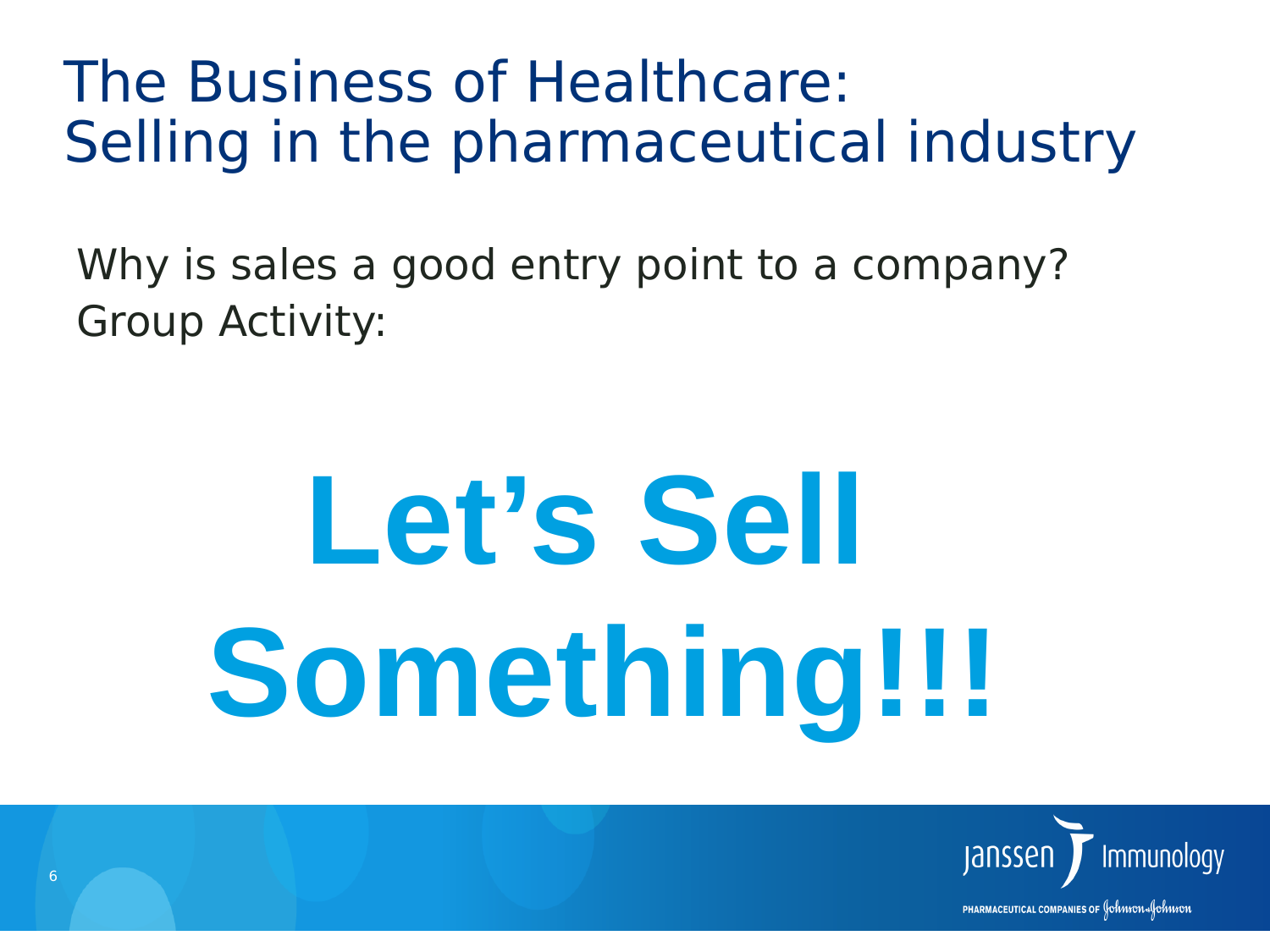

# The Business of Healthcare: Selling in the pharmaceutical industry
Why is sales a good entry point to a company?
Group Activity:

Let’s Sell
Something!!!